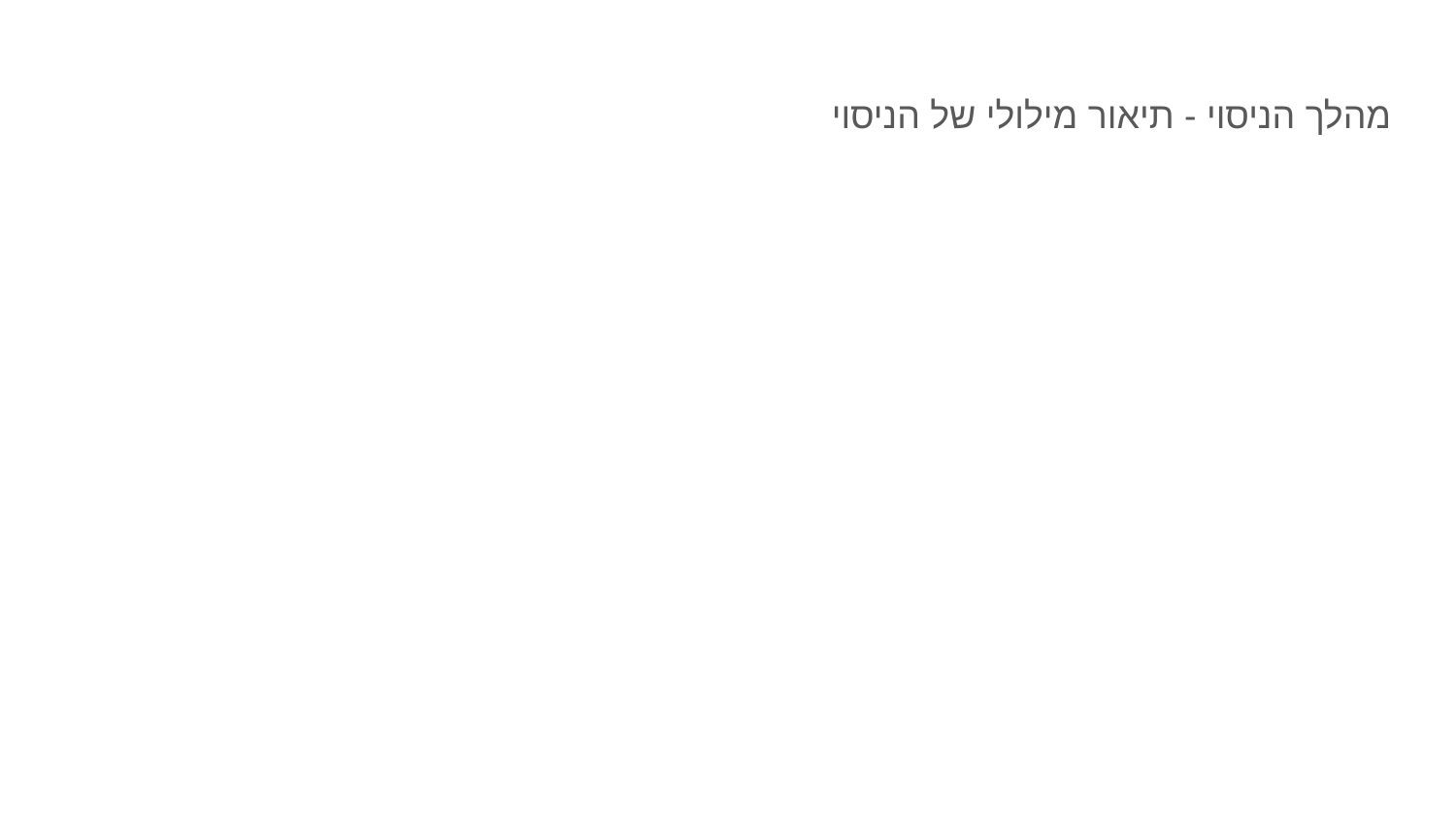

# מהלך הניסוי - תיאור מילולי של הניסוי